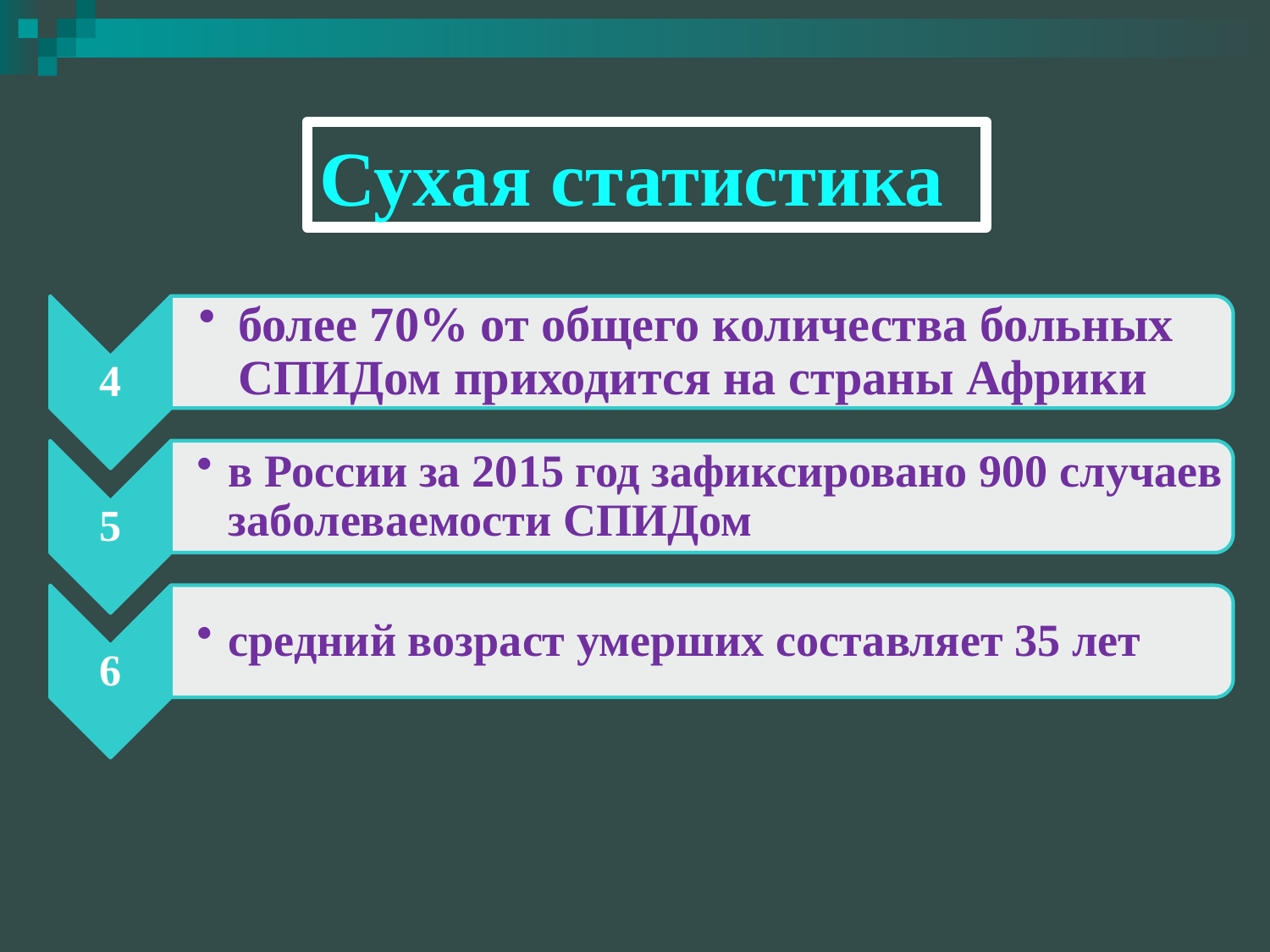

Сухая статистика
4
более 70% от общего количества больных СПИДом приходится на страны Африки
5
в России за 2015 год зафиксировано 900 случаев заболеваемости СПИДом
6
средний возраст умерших составляет 35 лет